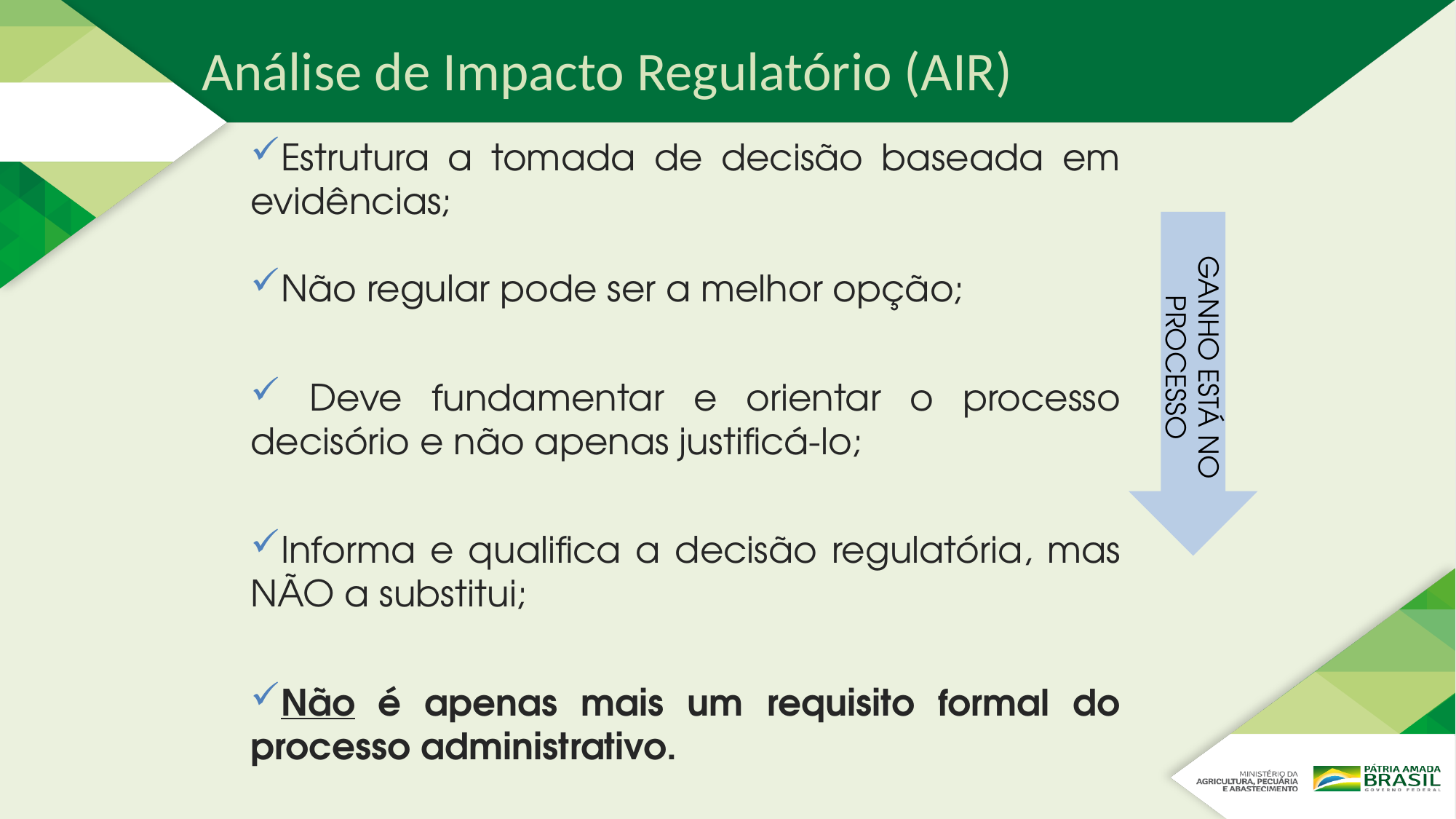

# Análise de Impacto Regulatório (AIR)

Estrutura a tomada de decisão baseada em evidências;

Não regular pode ser a melhor opção;

 Deve fundamentar e orientar o processo decisório e não apenas justificá-lo;

Informa e qualifica a decisão regulatória, mas NÃO a substitui;

Não é apenas mais um requisito formal do processo administrativo.

GANHO ESTÁ NO PROCESSO